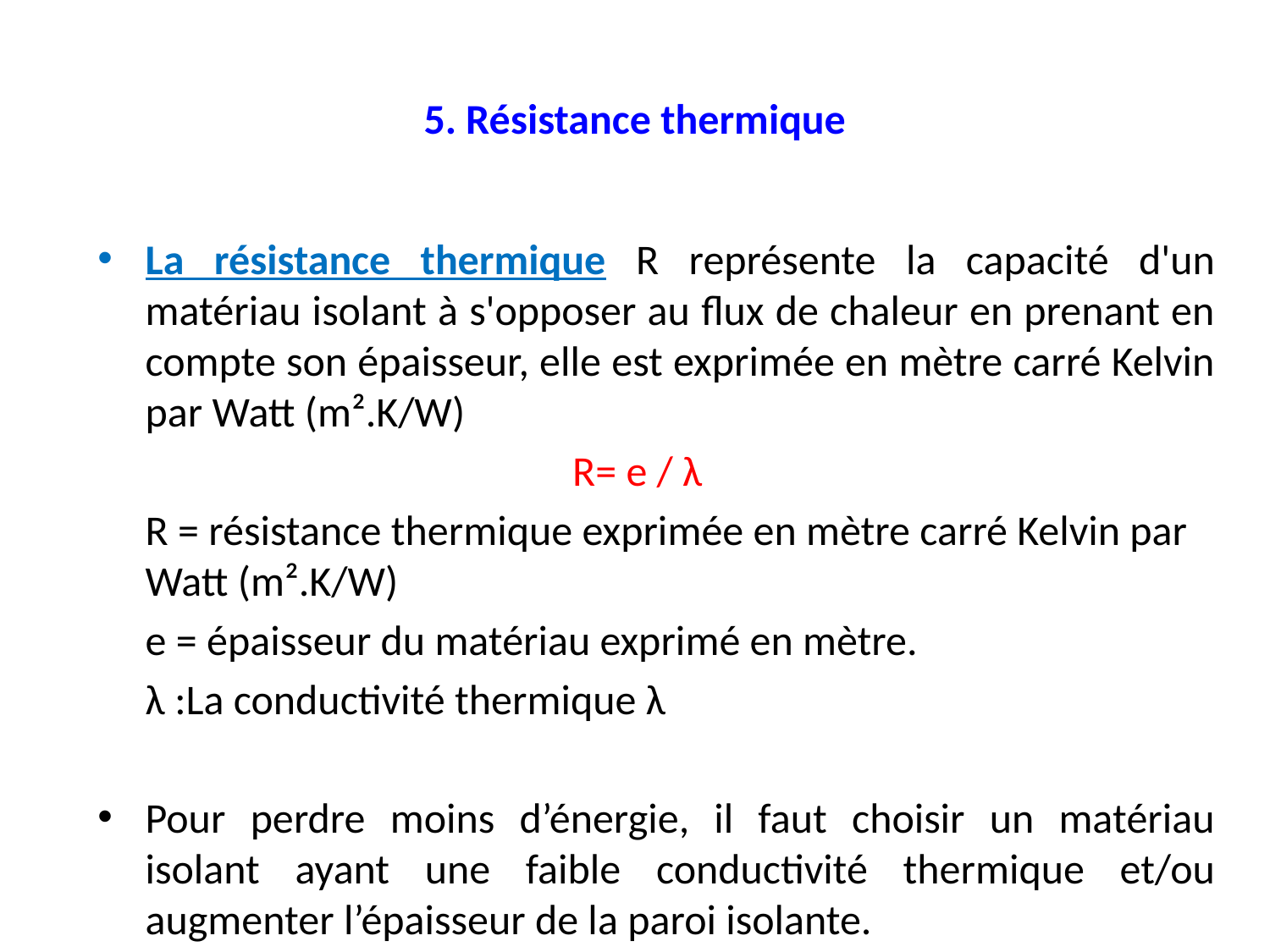

# 5. Résistance thermique
La résistance thermique R représente la capacité d'un matériau isolant à s'opposer au flux de chaleur en prenant en compte son épaisseur, elle est exprimée en mètre carré Kelvin par Watt (m².K/W)
	R= e / λ
	R = résistance thermique exprimée en mètre carré Kelvin par Watt (m².K/W)
	e = épaisseur du matériau exprimé en mètre.
	λ :La conductivité thermique λ

Pour perdre moins d’énergie, il faut choisir un matériau isolant ayant une faible conductivité thermique et/ou augmenter l’épaisseur de la paroi isolante.